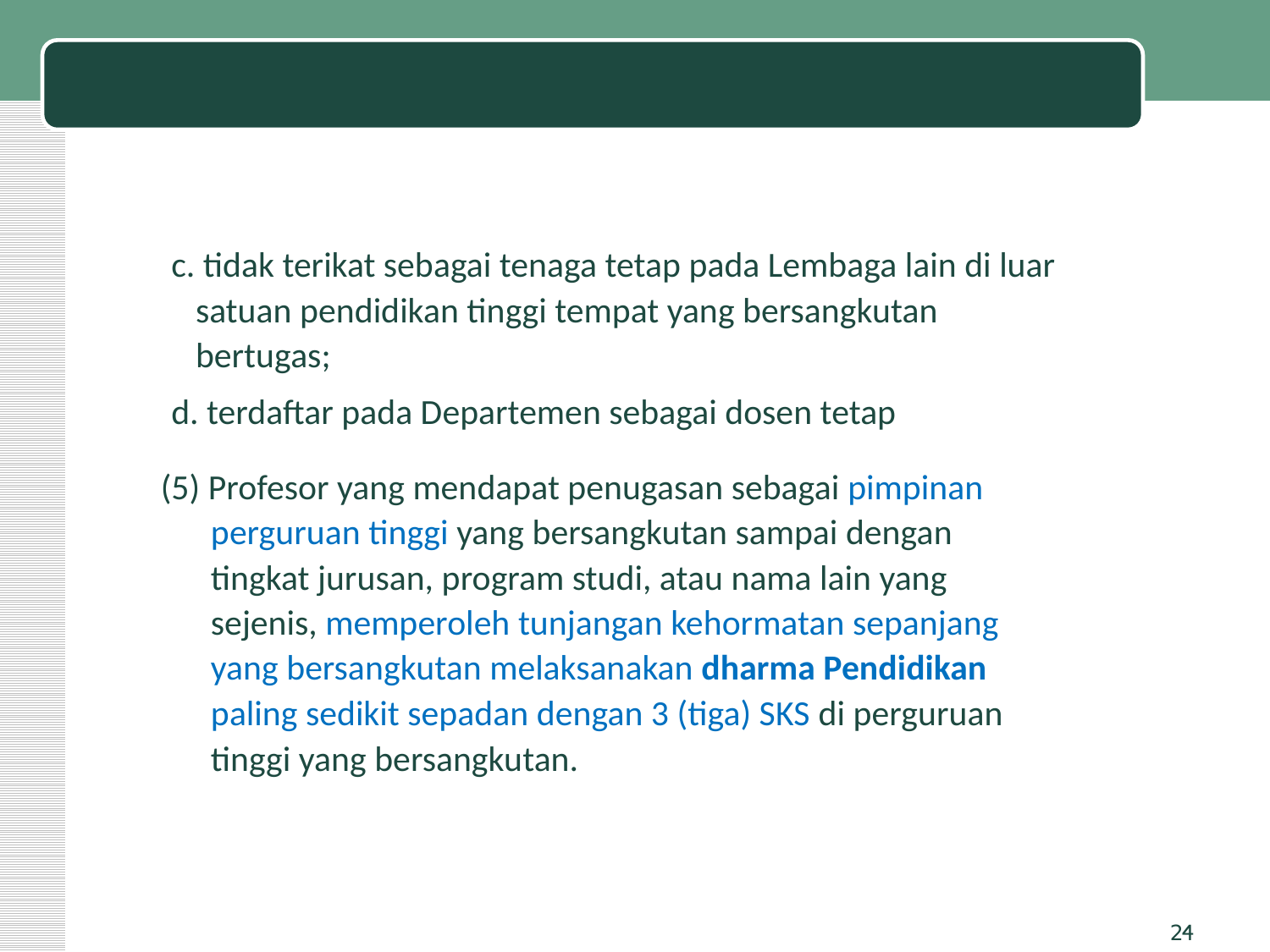

c. tidak terikat sebagai tenaga tetap pada Lembaga lain di luar satuan pendidikan tinggi tempat yang bersangkutan bertugas;
d. terdaftar pada Departemen sebagai dosen tetap
(5) Profesor yang mendapat penugasan sebagai pimpinan perguruan tinggi yang bersangkutan sampai dengan tingkat jurusan, program studi, atau nama lain yang sejenis, memperoleh tunjangan kehormatan sepanjang yang bersangkutan melaksanakan dharma Pendidikan paling sedikit sepadan dengan 3 (tiga) SKS di perguruan tinggi yang bersangkutan.
24